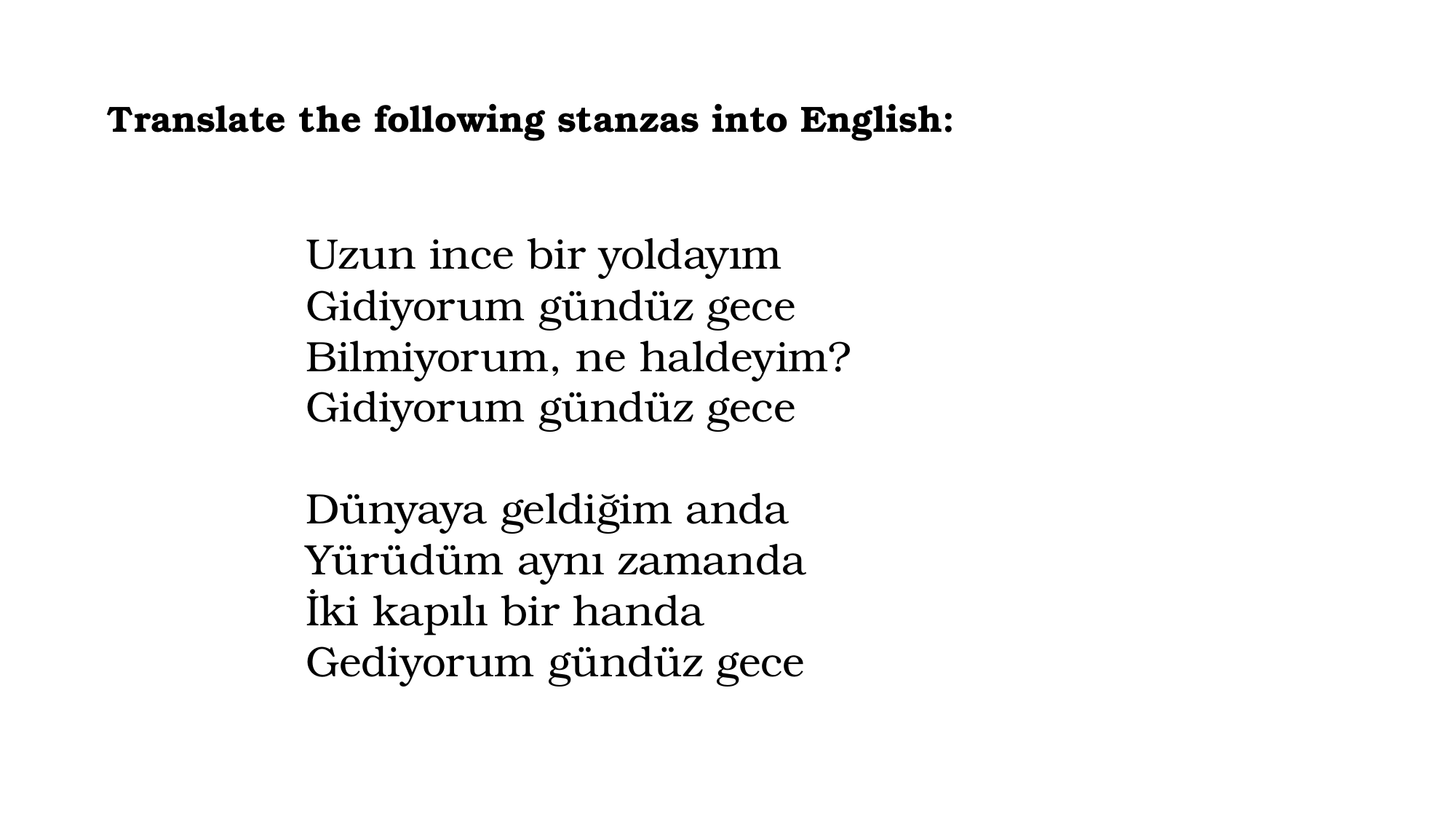

Translate the following stanzas into English:
Uzun ince bir yoldayım
Gidiyorum gündüz gece
Bilmiyorum, ne haldeyim?
Gidiyorum gündüz gece

Dünyaya geldiğim anda
Yürüdüm aynı zamanda
İki kapılı bir handa
Gediyorum gündüz gece